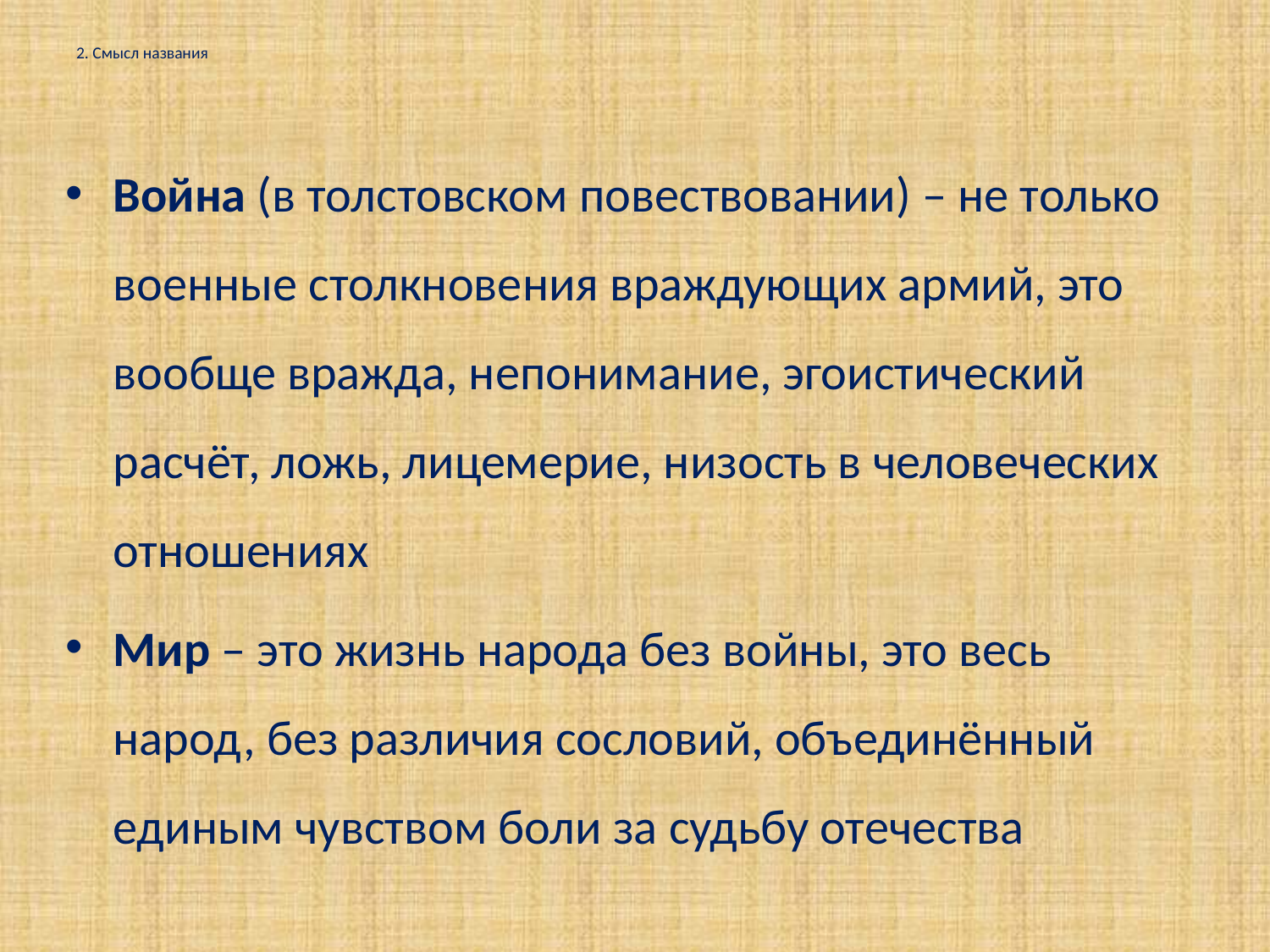

# 2. Смысл названия
Война (в толстовском повествовании) – не только военные столкновения враждующих армий, это вообще вражда, непонимание, эгоистический расчёт, ложь, лицемерие, низость в человеческих отношениях
Мир – это жизнь народа без войны, это весь народ, без различия сословий, объединённый единым чувством боли за судьбу отечества